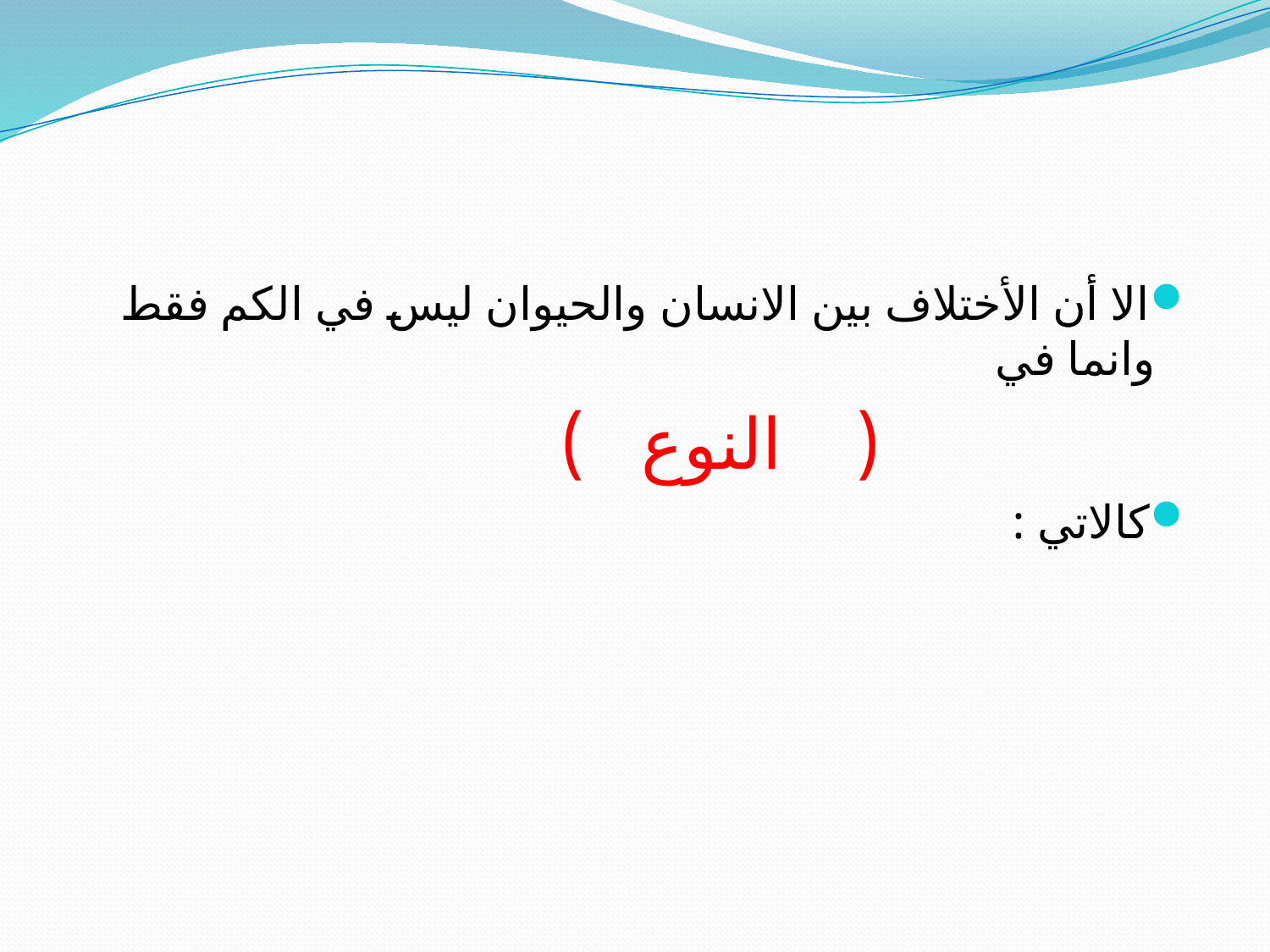

#
الا أن الأختلاف بين الانسان والحيوان ليس في الكم فقط وانما في
                 (    النوع   )
كالاتي :